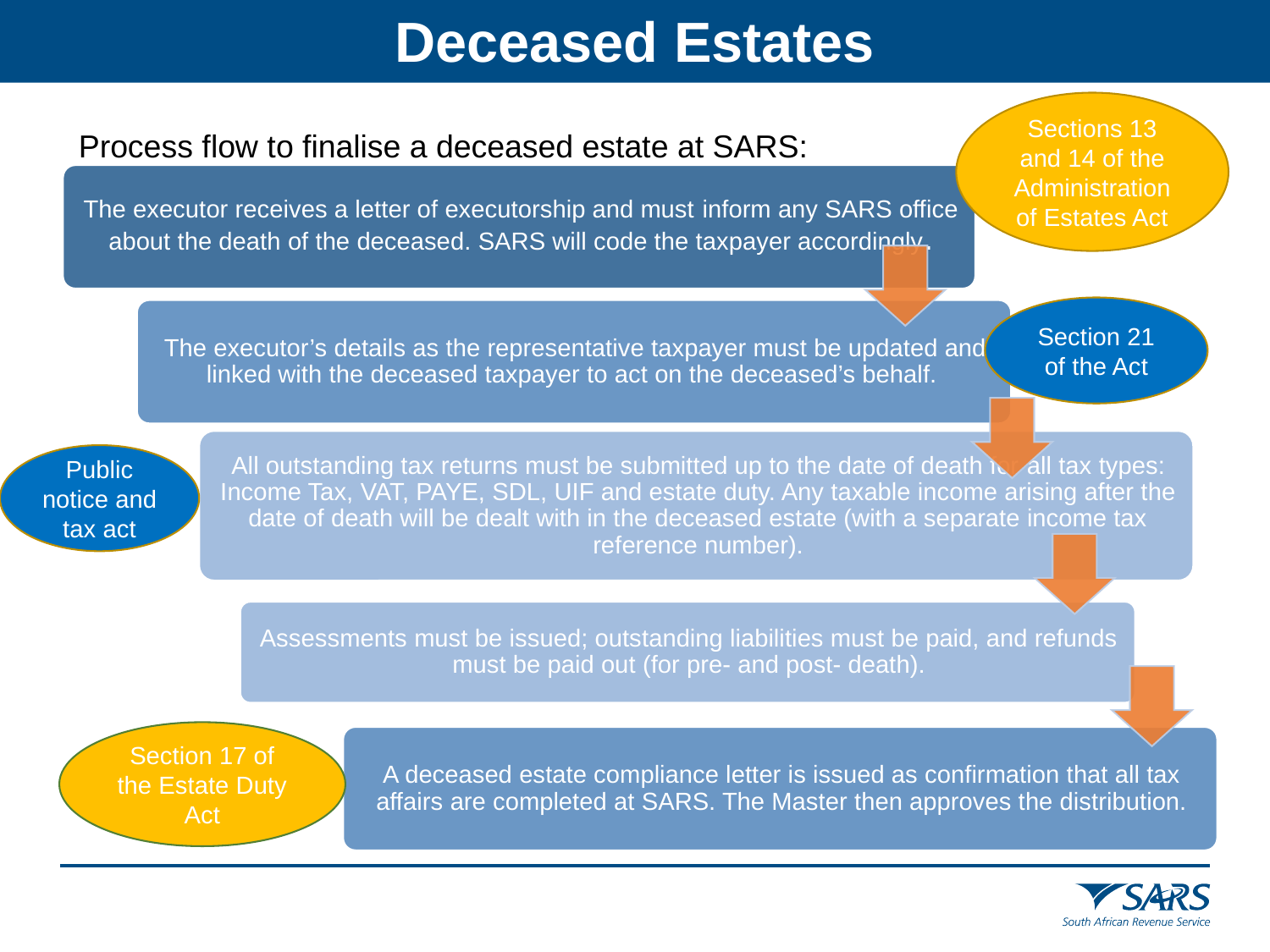

Deceased Estates
Sections 13 and 14 of the Administration of Estates Act
Process flow to finalise a deceased estate at SARS:

The executor receives a letter of executorship and must inform any SARS office about the death of the deceased. SARS will code the taxpayer accordingly.
The executor’s details as the representative taxpayer must be updated and linked with the deceased taxpayer to act on the deceased’s behalf.
All outstanding tax returns must be submitted up to the date of death for all tax types: Income Tax, VAT, PAYE, SDL, UIF and estate duty. Any taxable income arising after the date of death will be dealt with in the deceased estate (with a separate income tax reference number).
Assessments must be issued; outstanding liabilities must be paid, and refunds must be paid out (for pre- and post- death).
A deceased estate compliance letter is issued as confirmation that all tax affairs are completed at SARS. The Master then approves the distribution.

Section 21 of the Act
Public notice and tax act
Section 17 of the Estate Duty Act